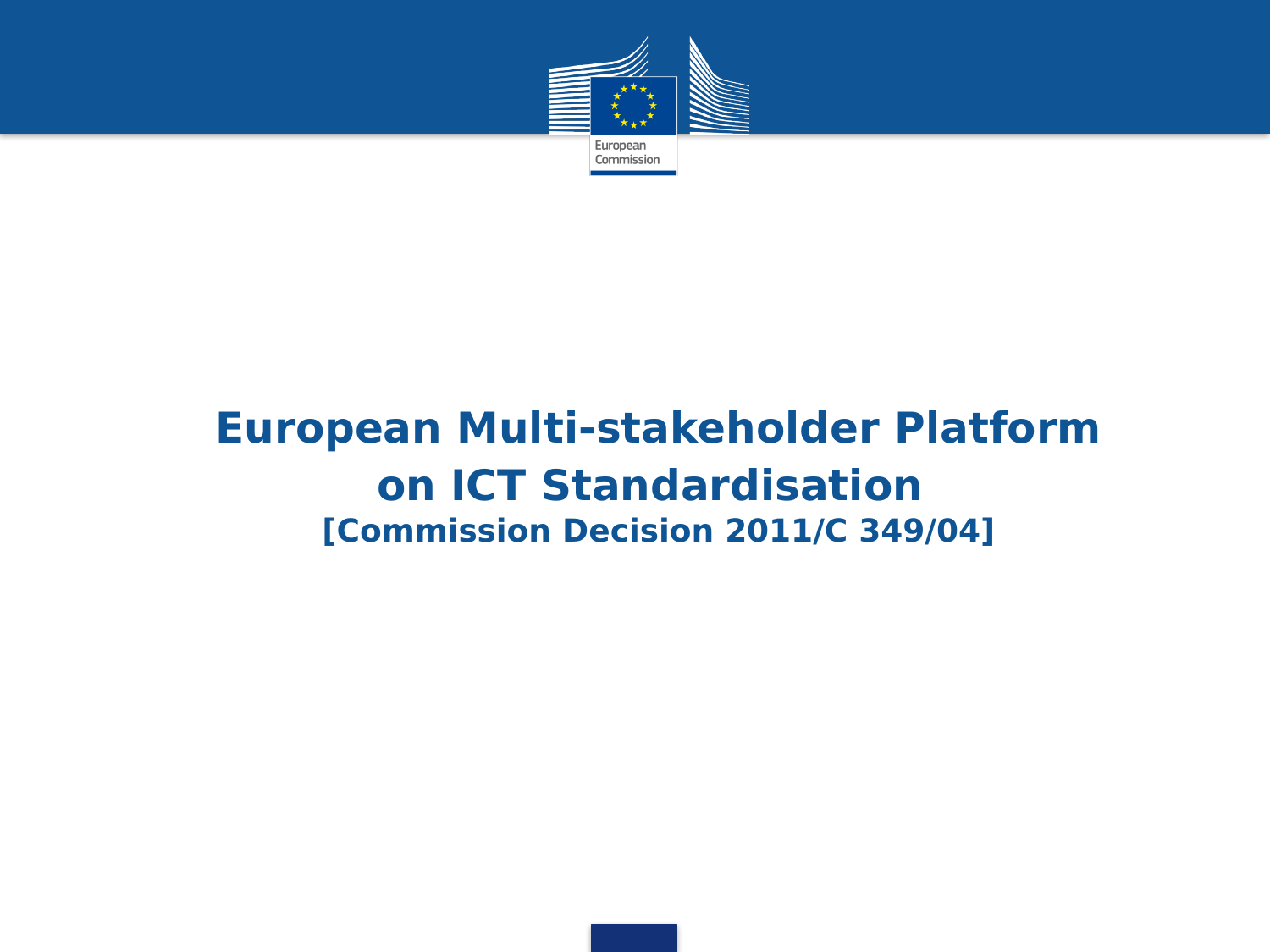

#

European Multi-stakeholder Platform
on ICT Standardisation
[Commission Decision 2011/C 349/04]